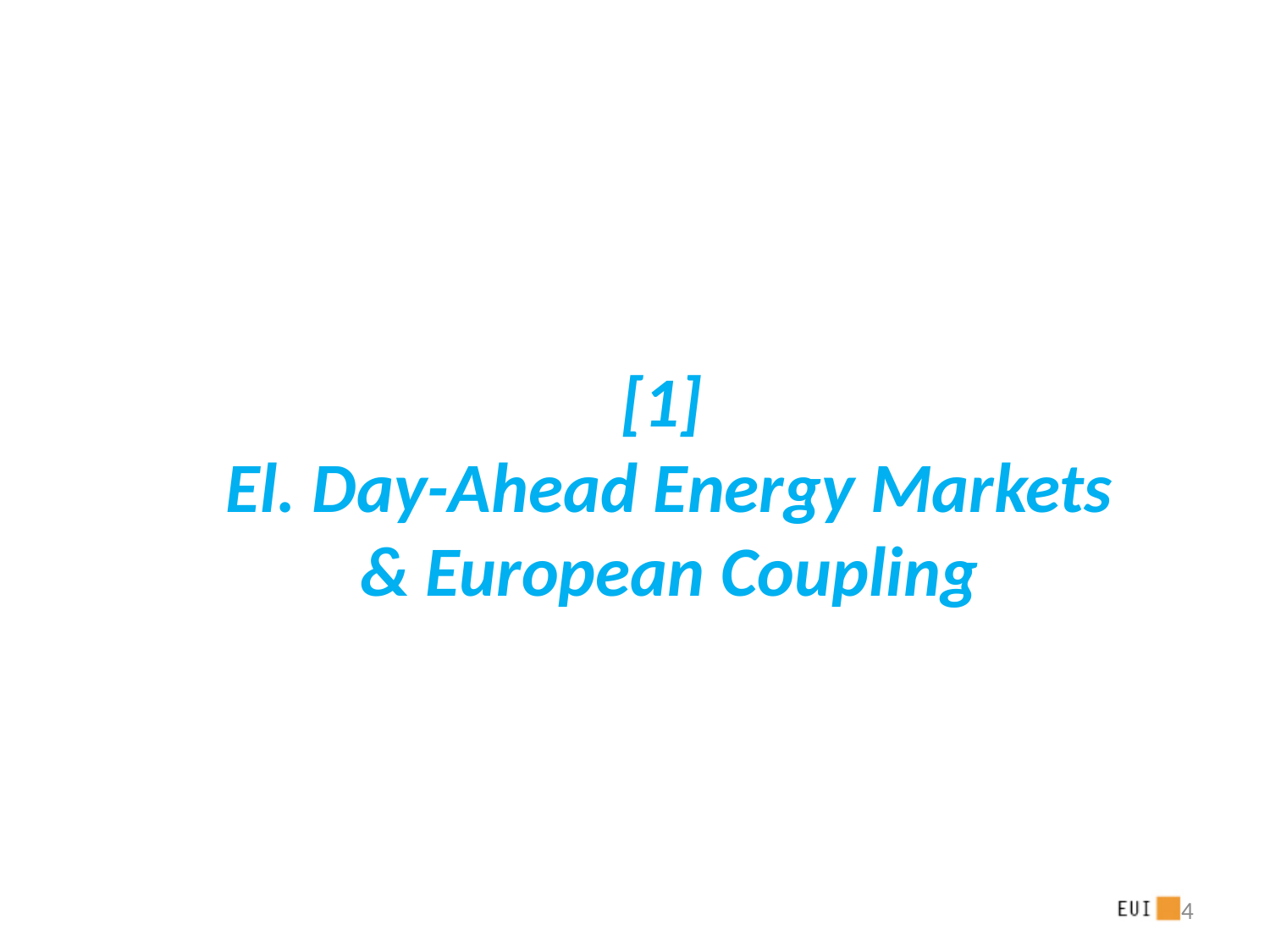

# [1] El. Day-Ahead Energy Markets & European Coupling
4